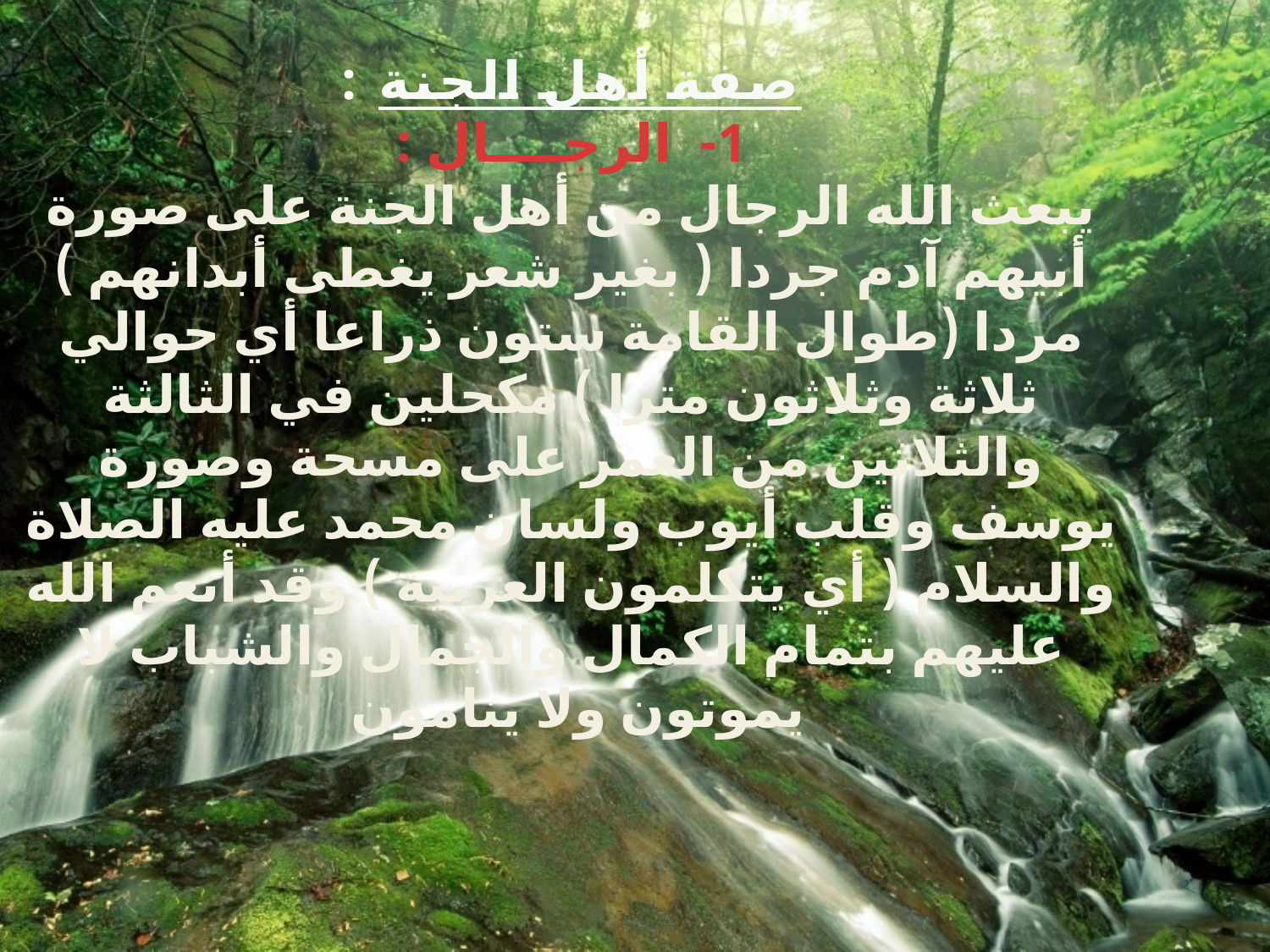

# صفة أهل الجنة : 1-  الرجــــال : يبعث الله الرجال من أهل الجنة على صورة أبيهم آدم جردا ( بغير شعر يغطى أبدانهم ) مردا (طوال القامة ستون ذراعا أي حوالي ثلاثة وثلاثون مترا ) مكحلين في الثالثة والثلاثين من العمر على مسحة وصورة يوسف وقلب أيوب ولسان محمد عليه الصلاة والسلام ( أي يتكلمون العربية ) وقد أنعم الله عليهم بتمام الكمال والجمال والشباب لا يموتون ولا ينامون